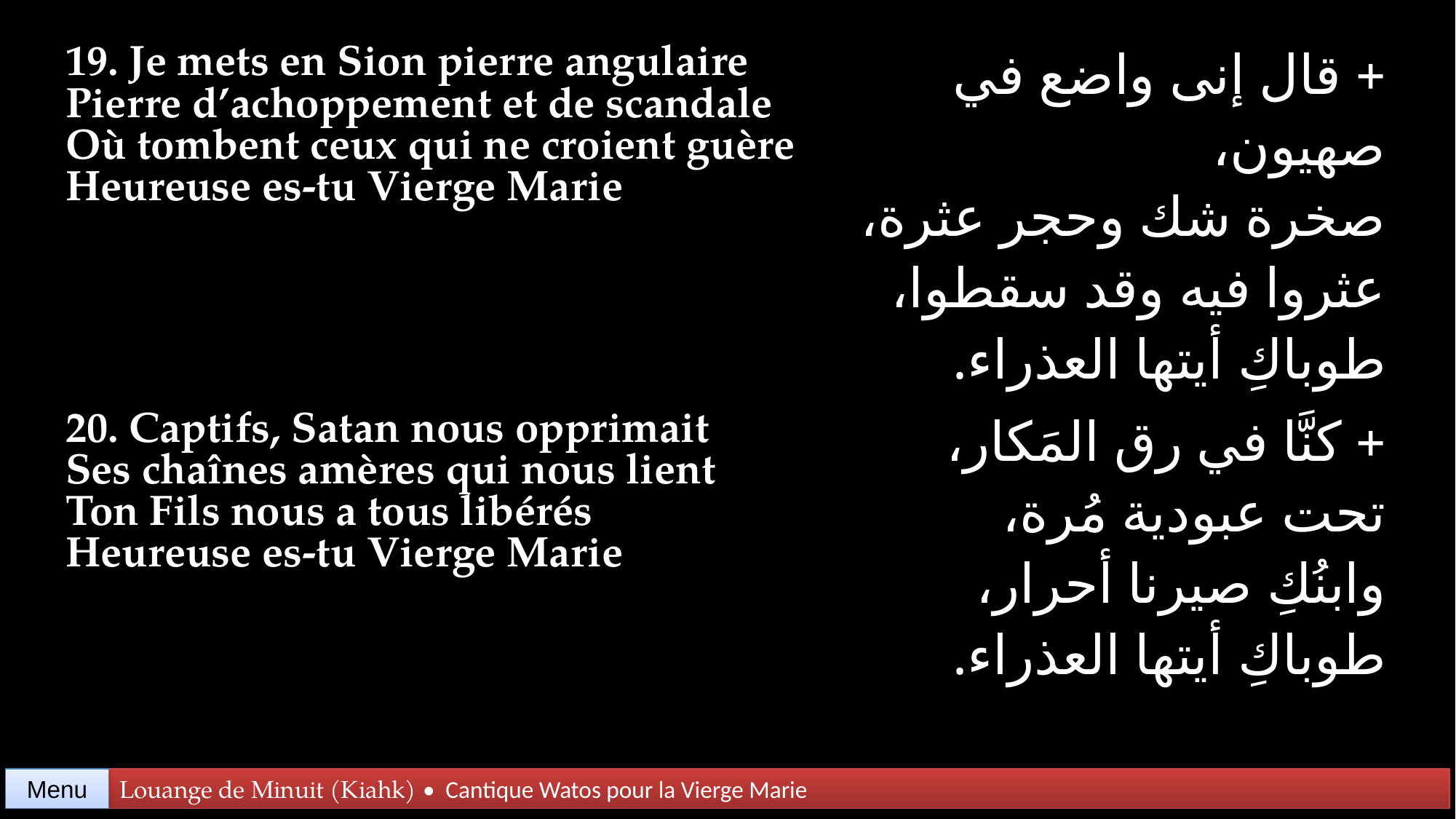

| 19. Je mets en Sion pierre angulaire Pierre d’achoppement et de scandale Où tombent ceux qui ne croient guère Heureuse es-tu Vierge Marie | + قال إنى واضع في صهيون، صخرة شك وحجر عثرة، عثروا فيه وقد سقطوا، طوباكِ أيتها العذراء. |
| --- | --- |
| 20. Captifs, Satan nous opprimait Ses chaînes amères qui nous lient Ton Fils nous a tous libérés Heureuse es-tu Vierge Marie | + كنَّا في رق المَكار، تحت عبودية مُرة، وابنُكِ صيرنا أحرار، طوباكِ أيتها العذراء. |
Menu
Louange de Minuit (Kiahk) •  Cantique Watos pour la Vierge Marie